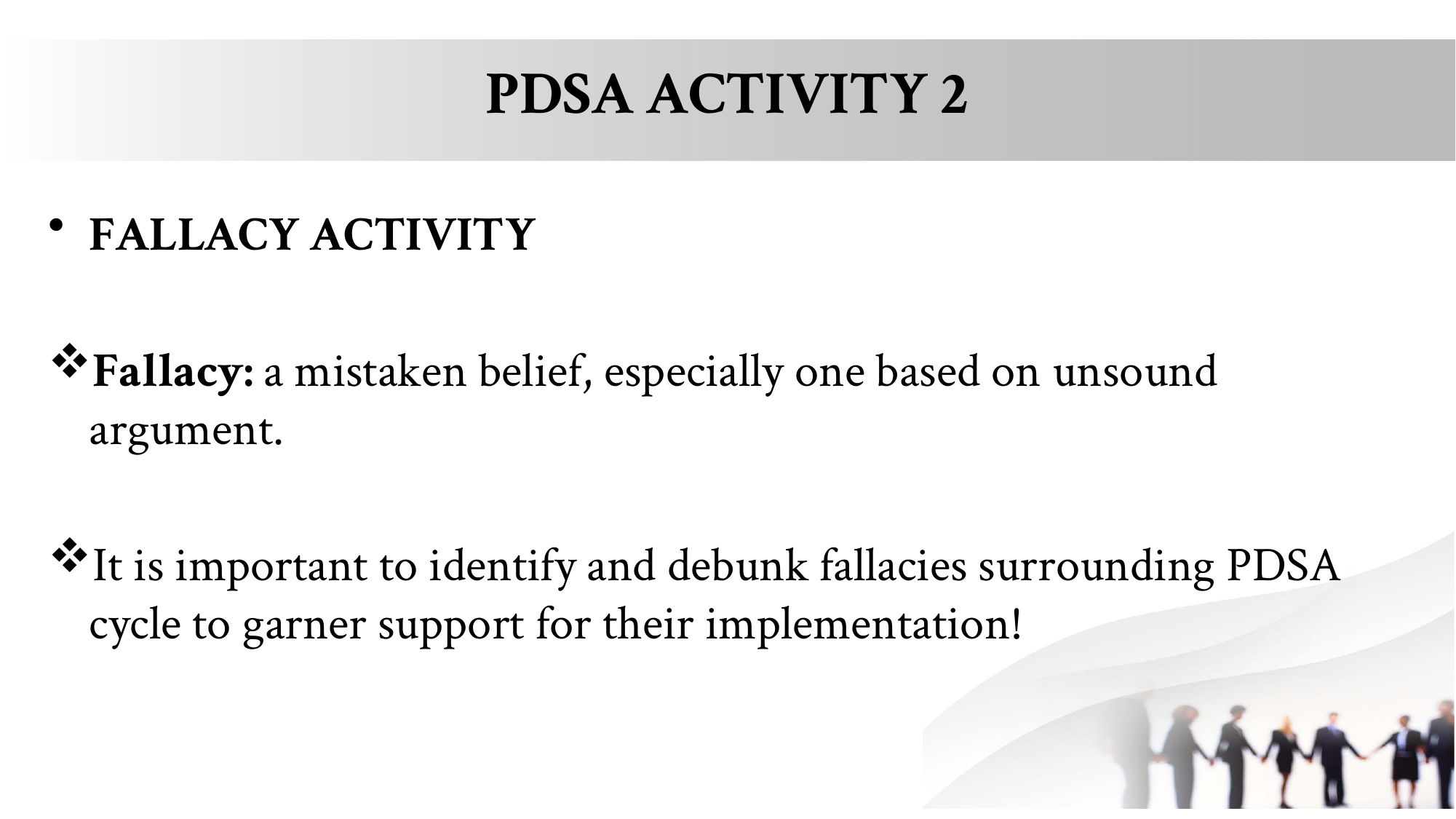

# PDSA ACTIVITY 2
FALLACY ACTIVITY

Fallacy: a mistaken belief, especially one based on unsound argument.

It is important to identify and debunk fallacies surrounding PDSA cycle to garner support for their implementation!